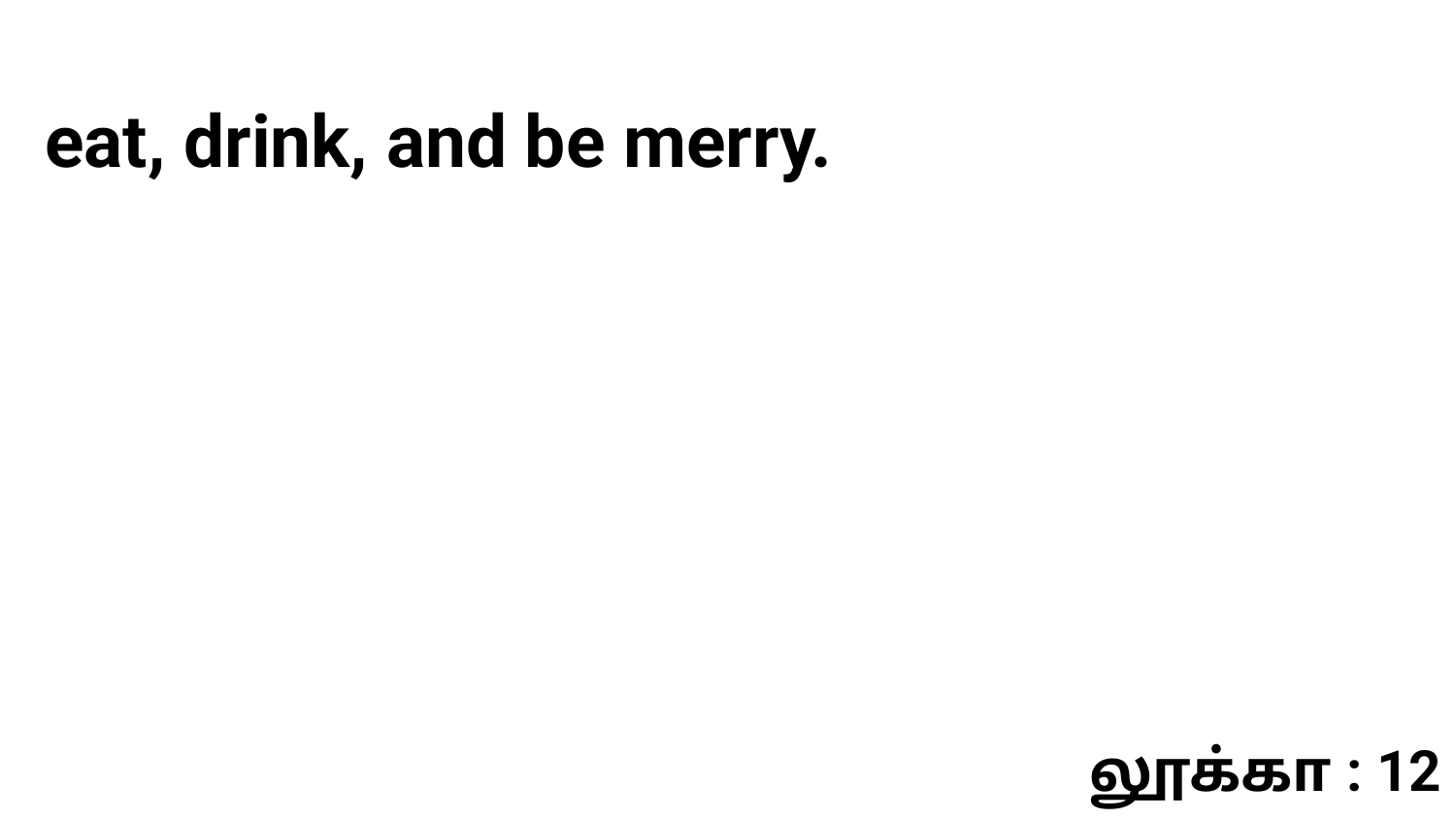

eat, drink, and be merry.
லூக்கா : 12